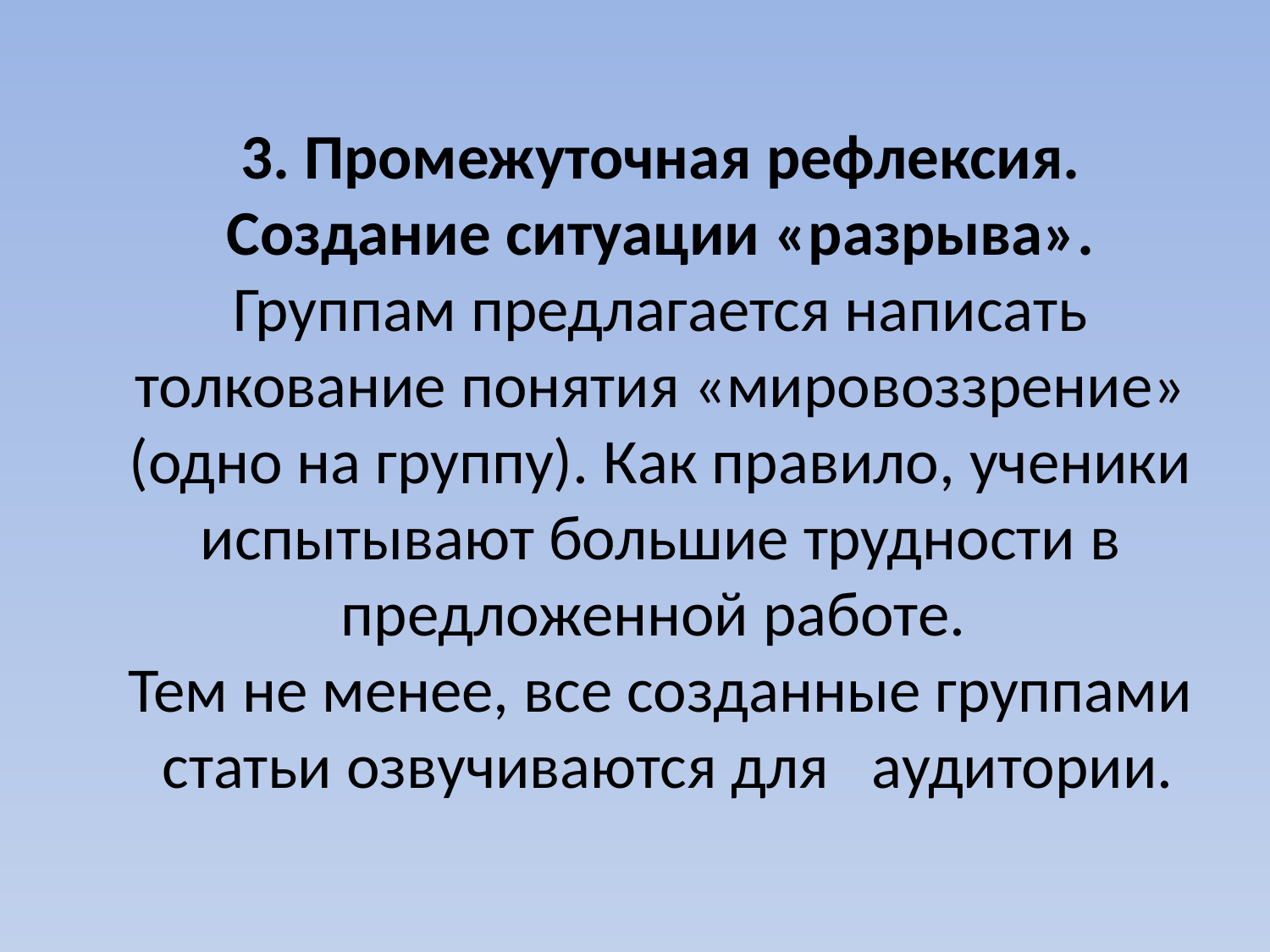

# 3. Промежуточная рефлексия. Создание ситуации «разрыва». Группам предлагается написать толкование понятия «мировоззрение» (одно на группу). Как правило, ученики испытывают большие трудности в предложенной работе. Тем не менее, все созданные группами  статьи озвучиваются для   аудитории.